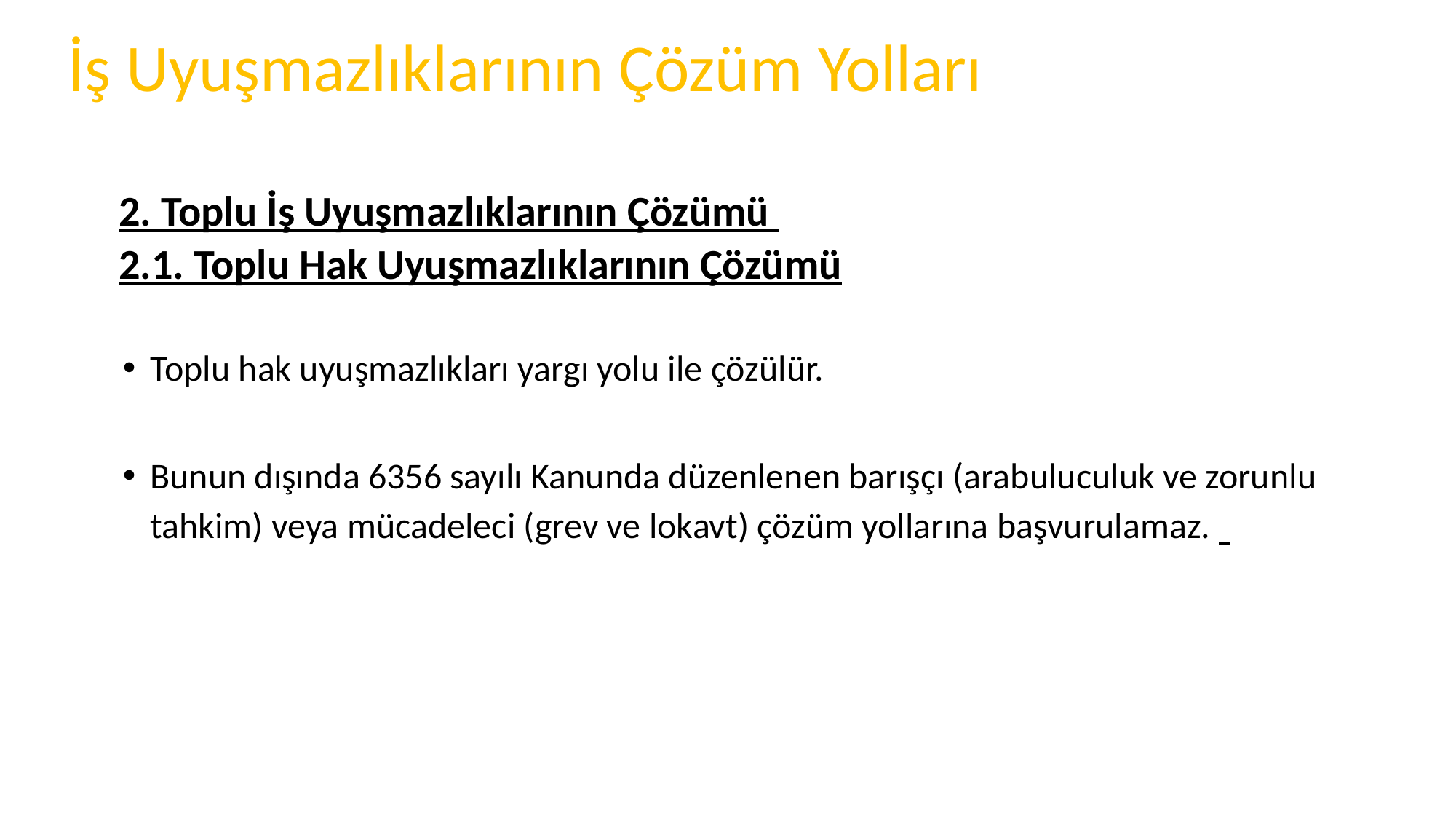

# İş Uyuşmazlıklarının Çözüm Yolları

2. Toplu İş Uyuşmazlıklarının Çözümü
2.1. Toplu Hak Uyuşmazlıklarının Çözümü

Toplu hak uyuşmazlıkları yargı yolu ile çözülür.

Bunun dışında 6356 sayılı Kanunda düzenlenen barışçı (arabuluculuk ve zorunlu tahkim) veya mücadeleci (grev ve lokavt) çözüm yollarına başvurulamaz.